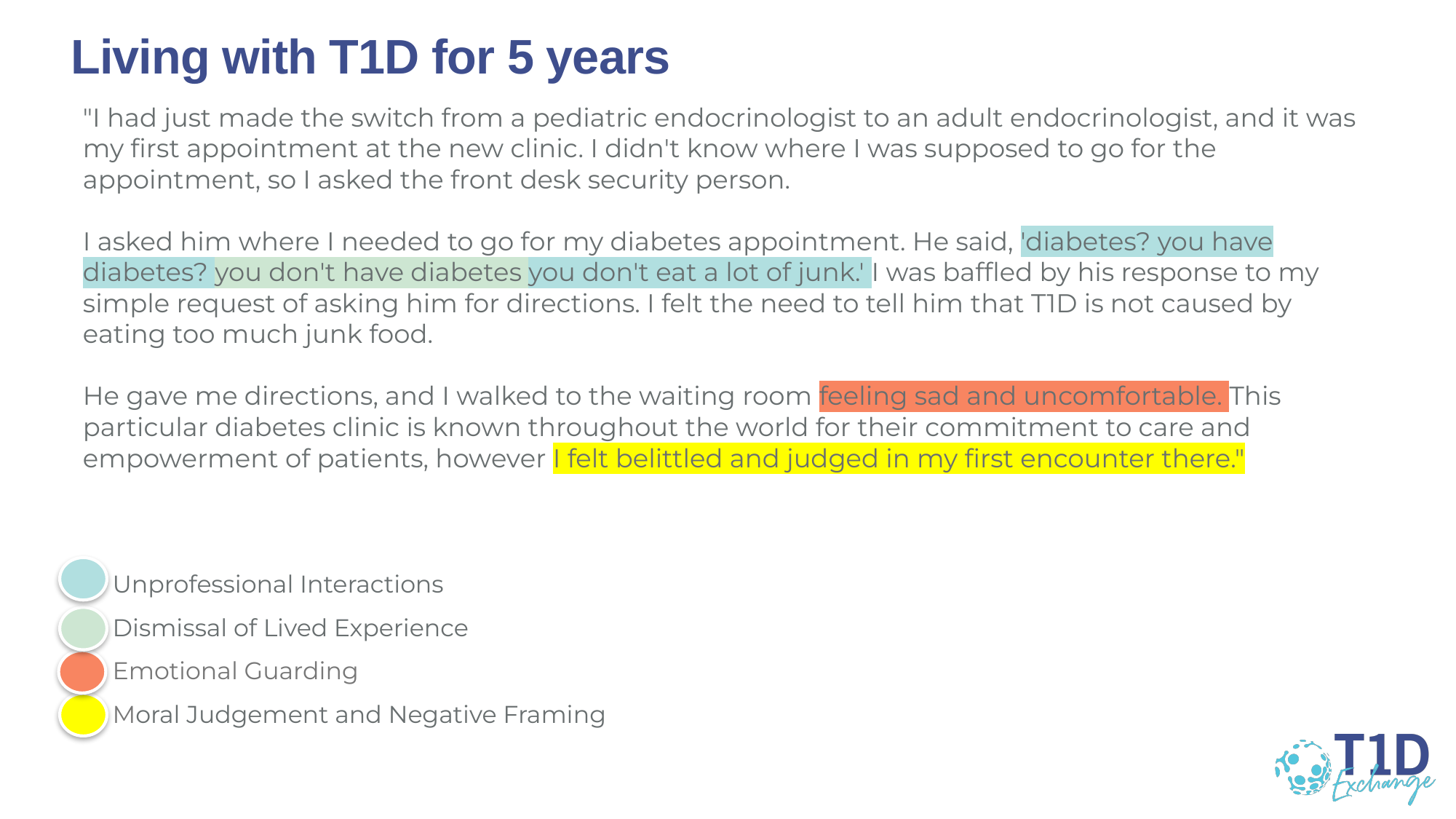

# Living with T1D for 5 years
"I had just made the switch from a pediatric endocrinologist to an adult endocrinologist, and it was my first appointment at the new clinic. I didn't know where I was supposed to go for the appointment, so I asked the front desk security person.

I asked him where I needed to go for my diabetes appointment. He said, 'diabetes? you have diabetes? you don't have diabetes you don't eat a lot of junk.' I was baffled by his response to my simple request of asking him for directions. I felt the need to tell him that T1D is not caused by eating too much junk food.

He gave me directions, and I walked to the waiting room feeling sad and uncomfortable. This particular diabetes clinic is known throughout the world for their commitment to care and empowerment of patients, however I felt belittled and judged in my first encounter there."

Unprofessional Interactions
Dismissal of Lived Experience
Emotional Guarding
Moral Judgement and Negative Framing